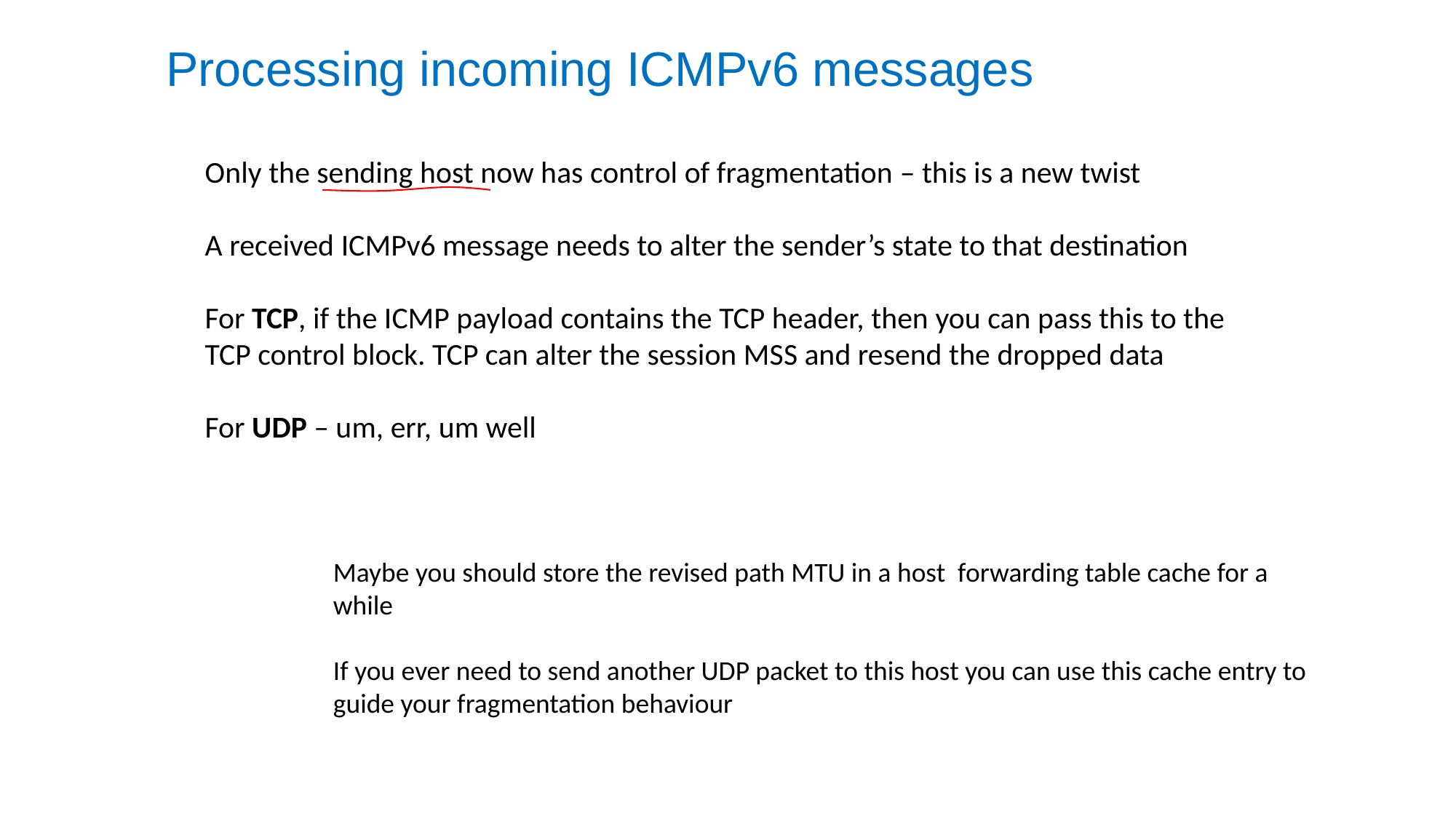

Processing incoming ICMPv6 messages
Only the sending host now has control of fragmentation – this is a new twist

A received ICMPv6 message needs to alter the sender’s state to that destination

For TCP, if the ICMP payload contains the TCP header, then you can pass this to the TCP control block. TCP can alter the session MSS and resend the dropped data

For UDP – um, err, um well

Maybe you should store the revised path MTU in a host  forwarding table cache for a while

If you ever need to send another UDP packet to this host you can use this cache entry to guide your fragmentation behaviour